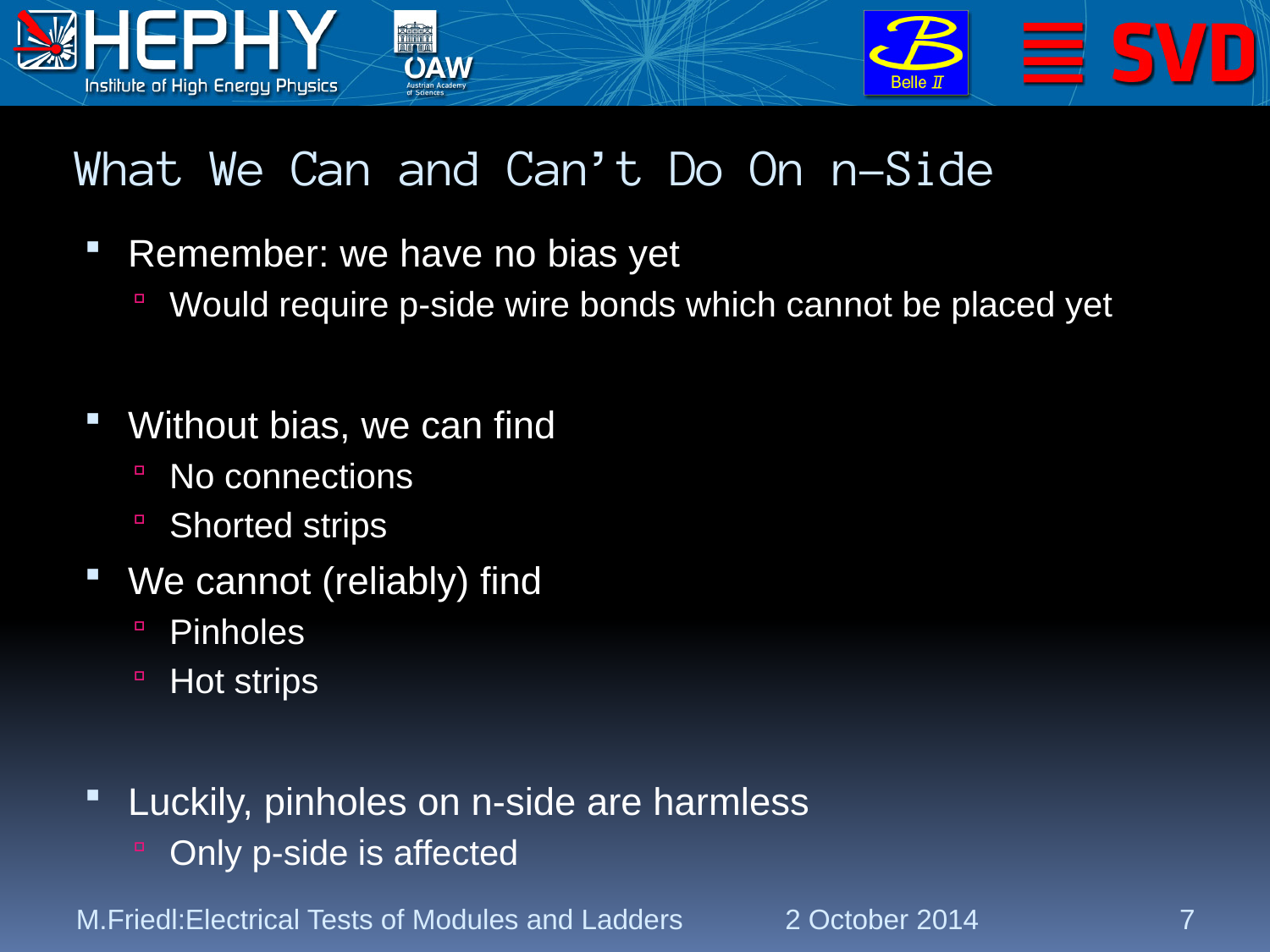

# What We Can and Can’t Do On n-Side
Remember: we have no bias yet
Would require p-side wire bonds which cannot be placed yet

Without bias, we can find
No connections
Shorted strips
We cannot (reliably) find
Pinholes
Hot strips

Luckily, pinholes on n-side are harmless
Only p-side is affected
M.Friedl:Electrical Tests of Modules and Ladders
2 October 2014
7